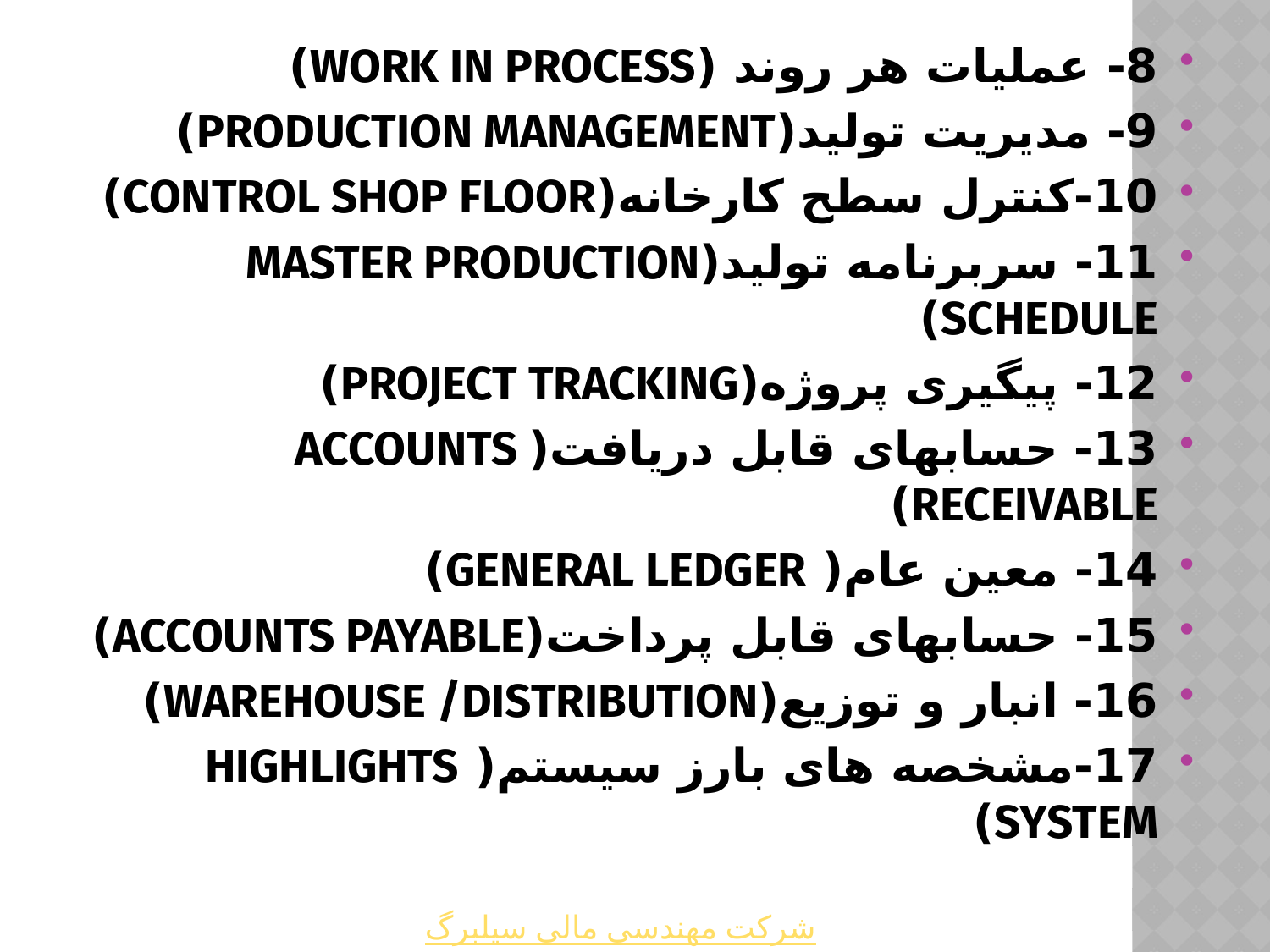

8- عملیات هر روند (WORK IN PROCESS)
9- مدیریت تولید(PRODUCTION MANAGEMENT)
10-کنترل سطح کارخانه(CONTROL SHOP FLOOR)
11- سربرنامه تولید(MASTER PRODUCTION SCHEDULE)
12- پیگیری پروژه(PROJECT TRACKING)
13- حسابهای قابل دریافت(ACCOUNTS  RECEIVABLE)
14- معین عام( GENERAL LEDGER)
15- حسابهای قابل پرداخت(ACCOUNTS PAYABLE)
16- انبار و توزیع(WAREHOUSE /DISTRIBUTION)
17-مشخصه های بارز سیستم( HIGHLIGHTS SYSTEM)
شرکت مهندسی مالی سیلبرگ